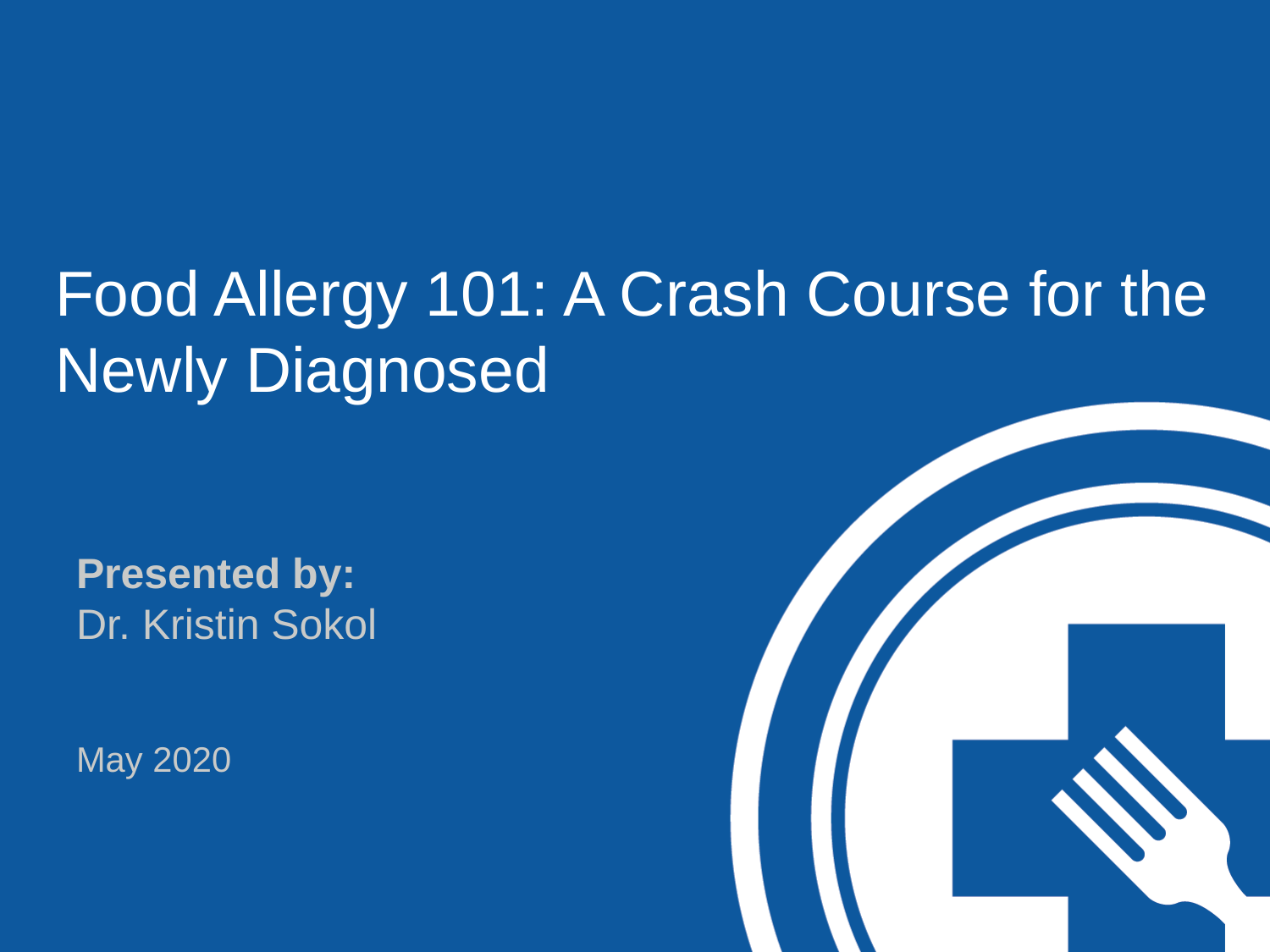

# Food Allergy 101: A Crash Course for the Newly Diagnosed
Presented by:
Dr. Kristin Sokol

May 2020